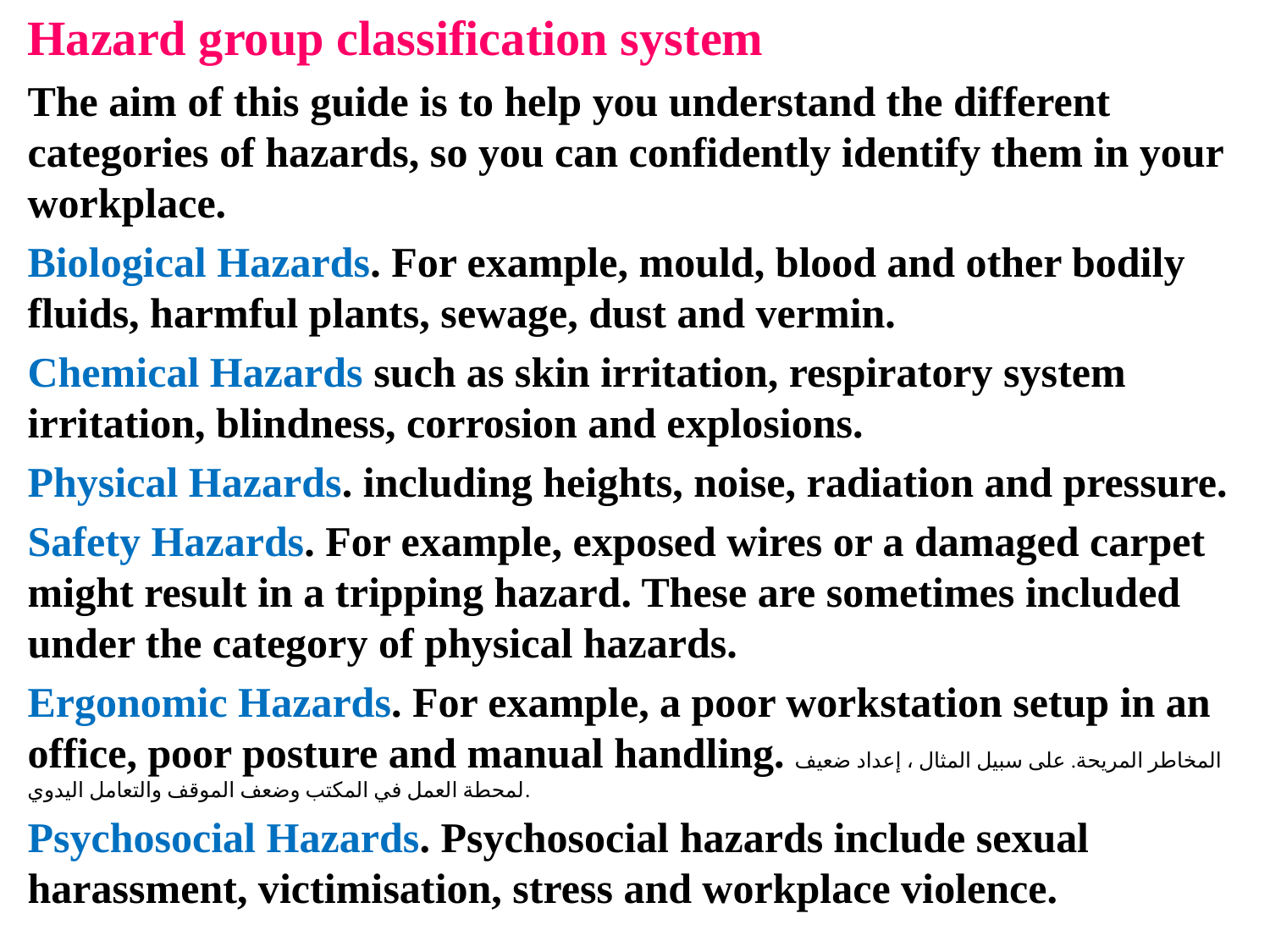

Hazard group classification system
The aim of this guide is to help you understand the different categories of hazards, so you can confidently identify them in your workplace.
Biological Hazards. For example, mould, blood and other bodily fluids, harmful plants, sewage, dust and vermin.
Chemical Hazards such as skin irritation, respiratory system irritation, blindness, corrosion and explosions.
Physical Hazards. including heights, noise, radiation and pressure.
Safety Hazards. For example, exposed wires or a damaged carpet might result in a tripping hazard. These are sometimes included under the category of physical hazards.
Ergonomic Hazards. For example, a poor workstation setup in an office, poor posture and manual handling. المخاطر المريحة. على سبيل المثال ، إعداد ضعيف لمحطة العمل في المكتب وضعف الموقف والتعامل اليدوي.
Psychosocial Hazards. Psychosocial hazards include sexual harassment, victimisation, stress and workplace violence.